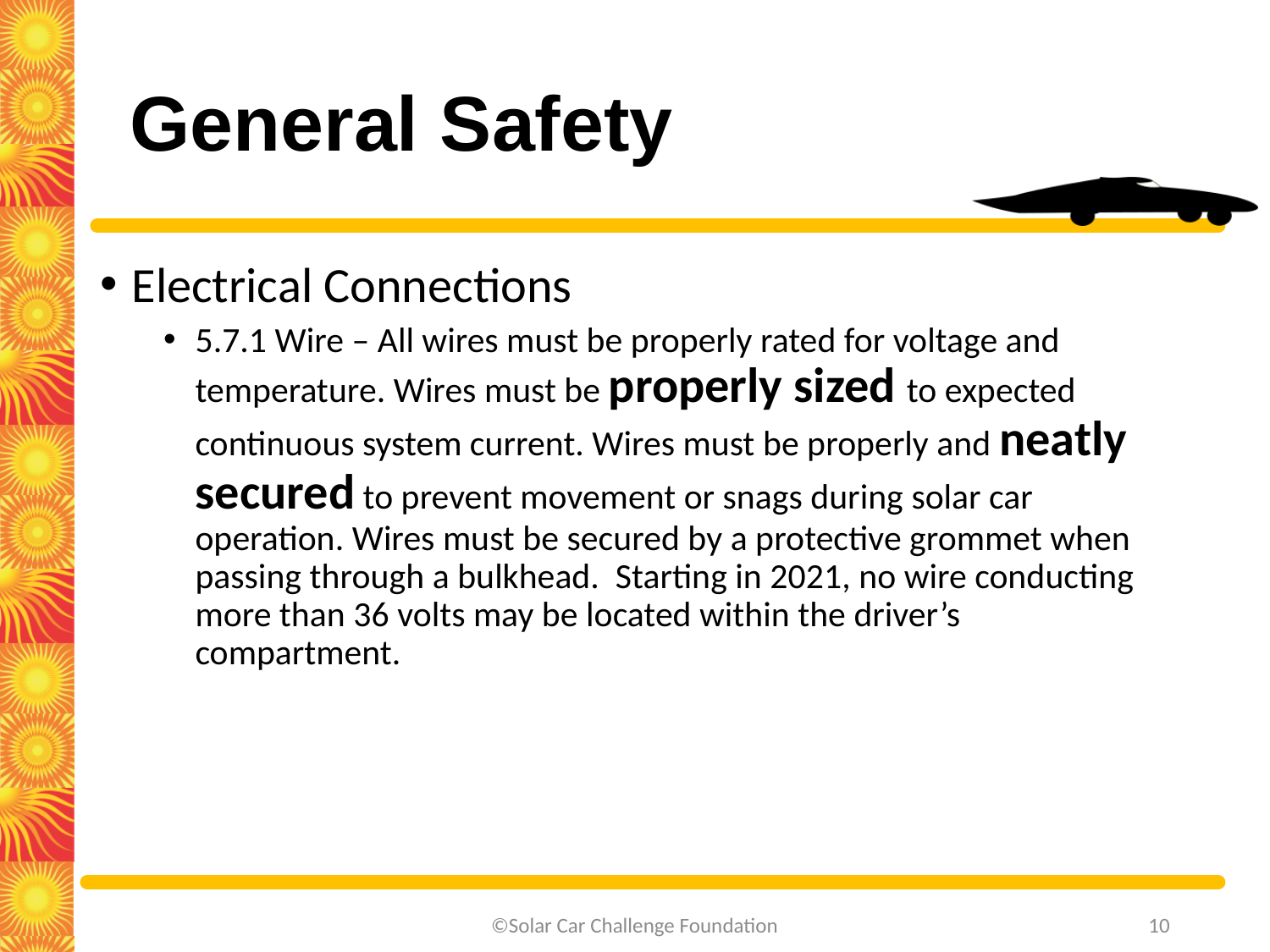

# General Safety
Electrical Connections
5.7.1 Wire – All wires must be properly rated for voltage and temperature. Wires must be properly sized to expected continuous system current. Wires must be properly and neatly secured to prevent movement or snags during solar car operation. Wires must be secured by a protective grommet when passing through a bulkhead.  Starting in 2021, no wire conducting more than 36 volts may be located within the driver’s compartment.
10
©Solar Car Challenge Foundation